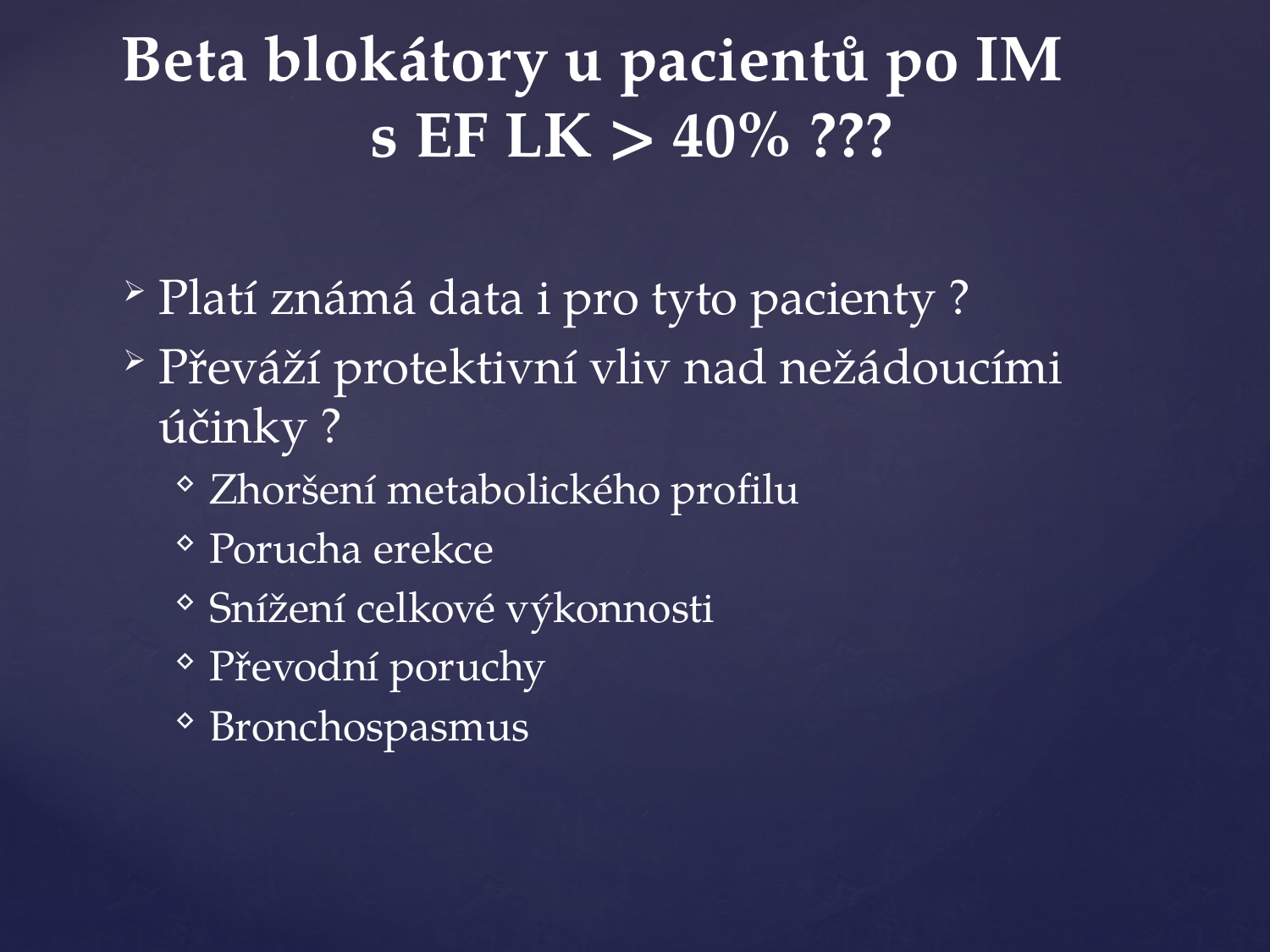

# Beta blokátory u pacientů po IM      s EF LK > 40% ???
Platí známá data i pro tyto pacienty ?
Převáží protektivní vliv nad nežádoucími účinky ?
Zhoršení metabolického profilu
Porucha erekce
Snížení celkové výkonnosti
Převodní poruchy
Bronchospasmus